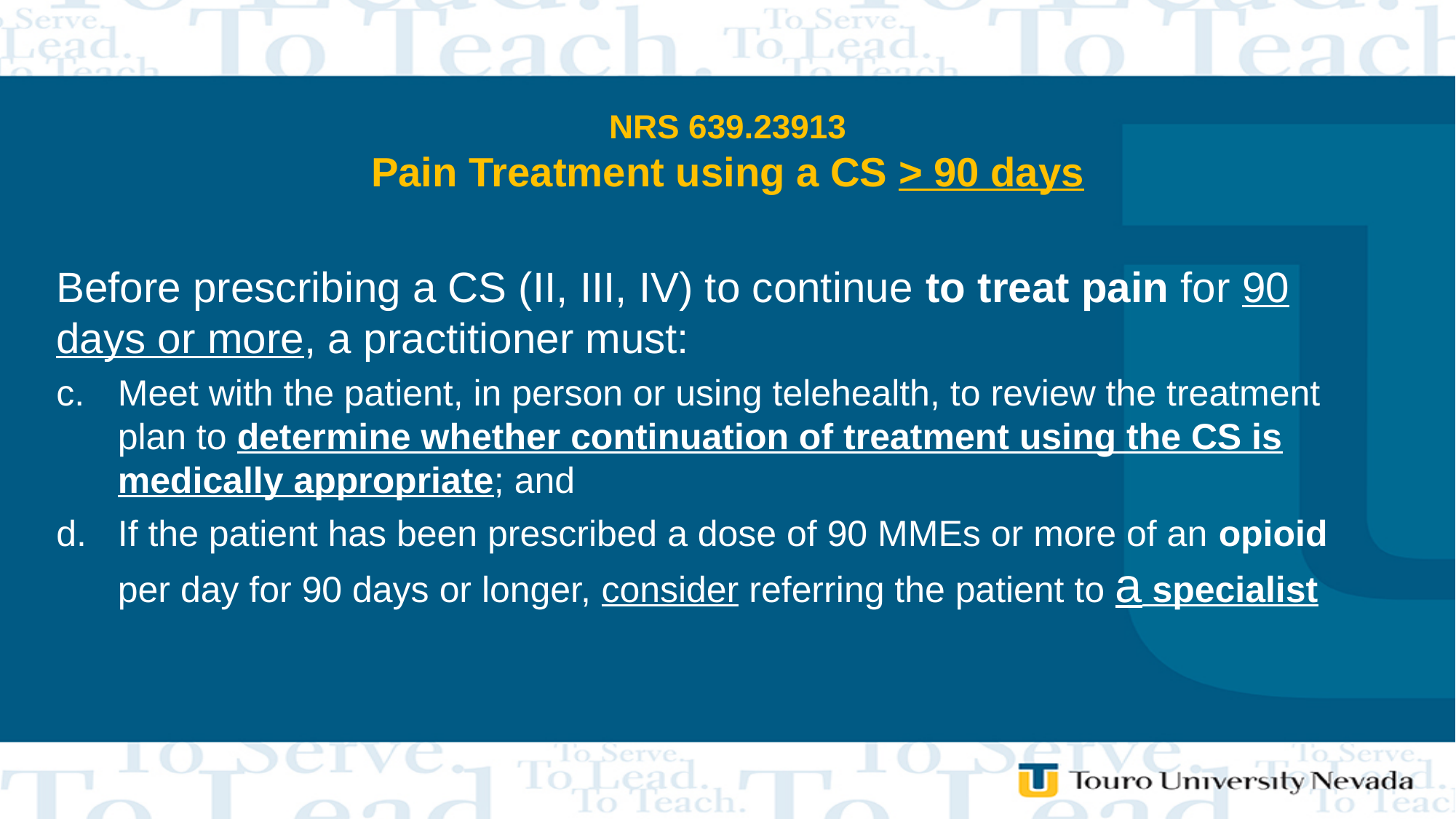

# NRS 639.23913 Pain Treatment using a CS > 90 days
Before prescribing a CS (II, III, IV) to continue to treat pain for 90 days or more, a practitioner must:
Meet with the patient, in person or using telehealth, to review the treatment plan to determine whether continuation of treatment using the CS is medically appropriate; and
If the patient has been prescribed a dose of 90 MMEs or more of an opioid per day for 90 days or longer, consider referring the patient to a specialist